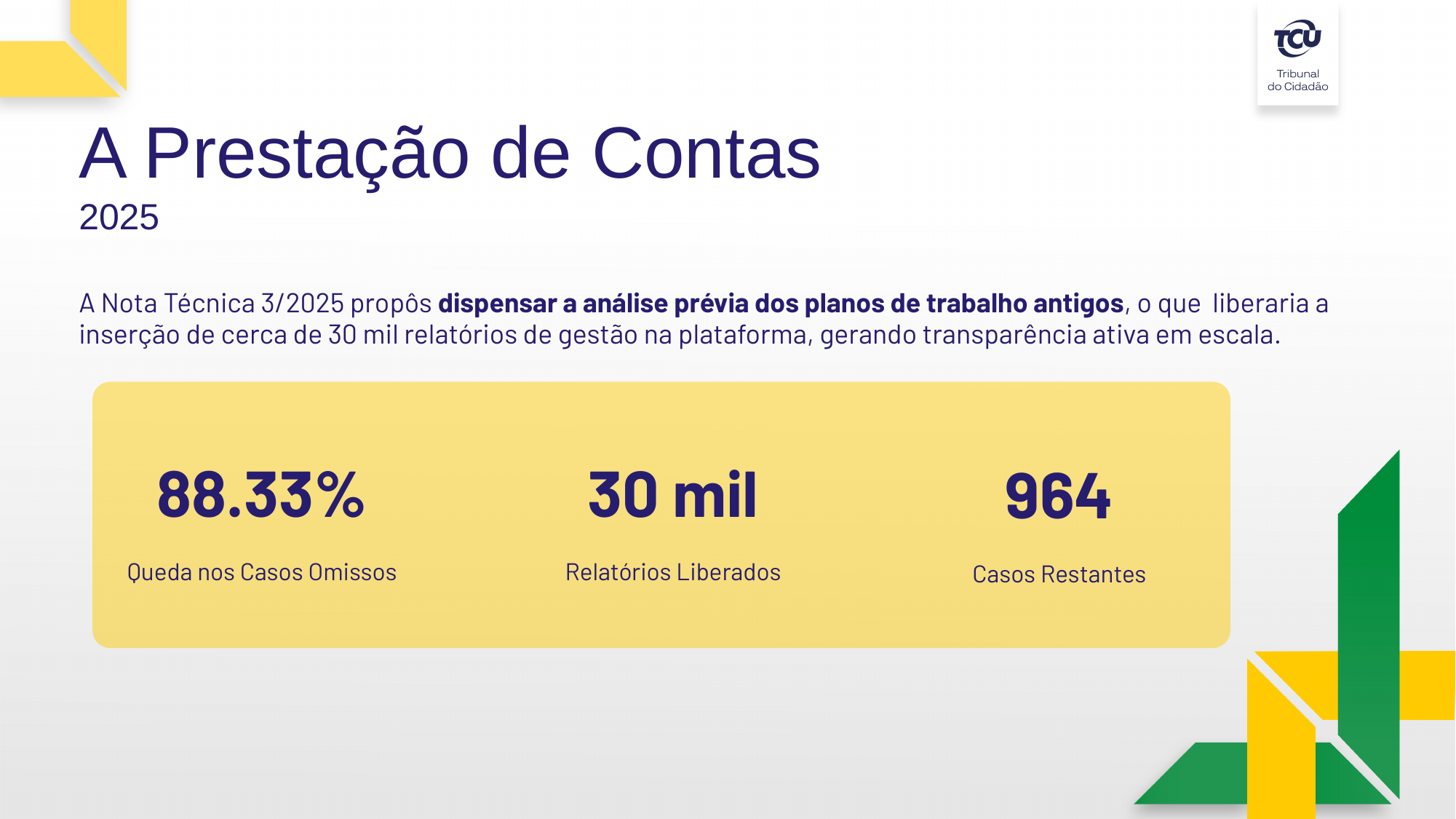

A Prestação de Contas
2025
A Nota Técnica 3/2025 propôs dispensar a análise prévia dos planos de trabalho antigos, o que  liberaria a inserção de cerca de 30 mil relatórios de gestão na plataforma, gerando transparência ativa em escala.

88.33%
30 mil
964
Queda nos Casos Omissos
Relatórios Liberados
Casos Restantes